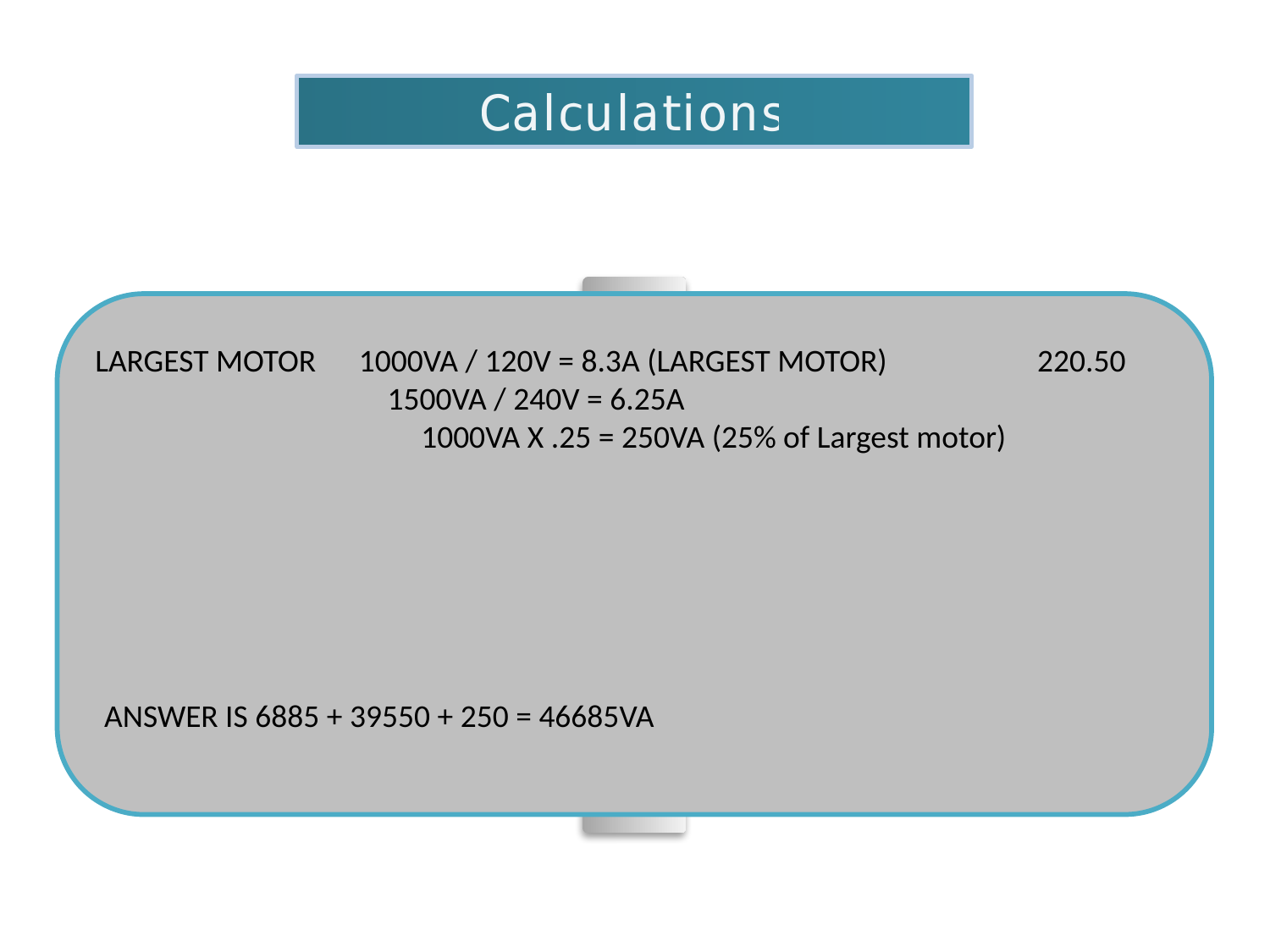

Calculations

220.50
LARGEST MOTOR      1000VA / 120V = 8.3A (LARGEST MOTOR)
	                       1500VA / 240V = 6.25A
		          1000VA X .25 = 250VA (25% of Largest motor)
ANSWER IS 6885 + 39550 + 250 = 46685VA